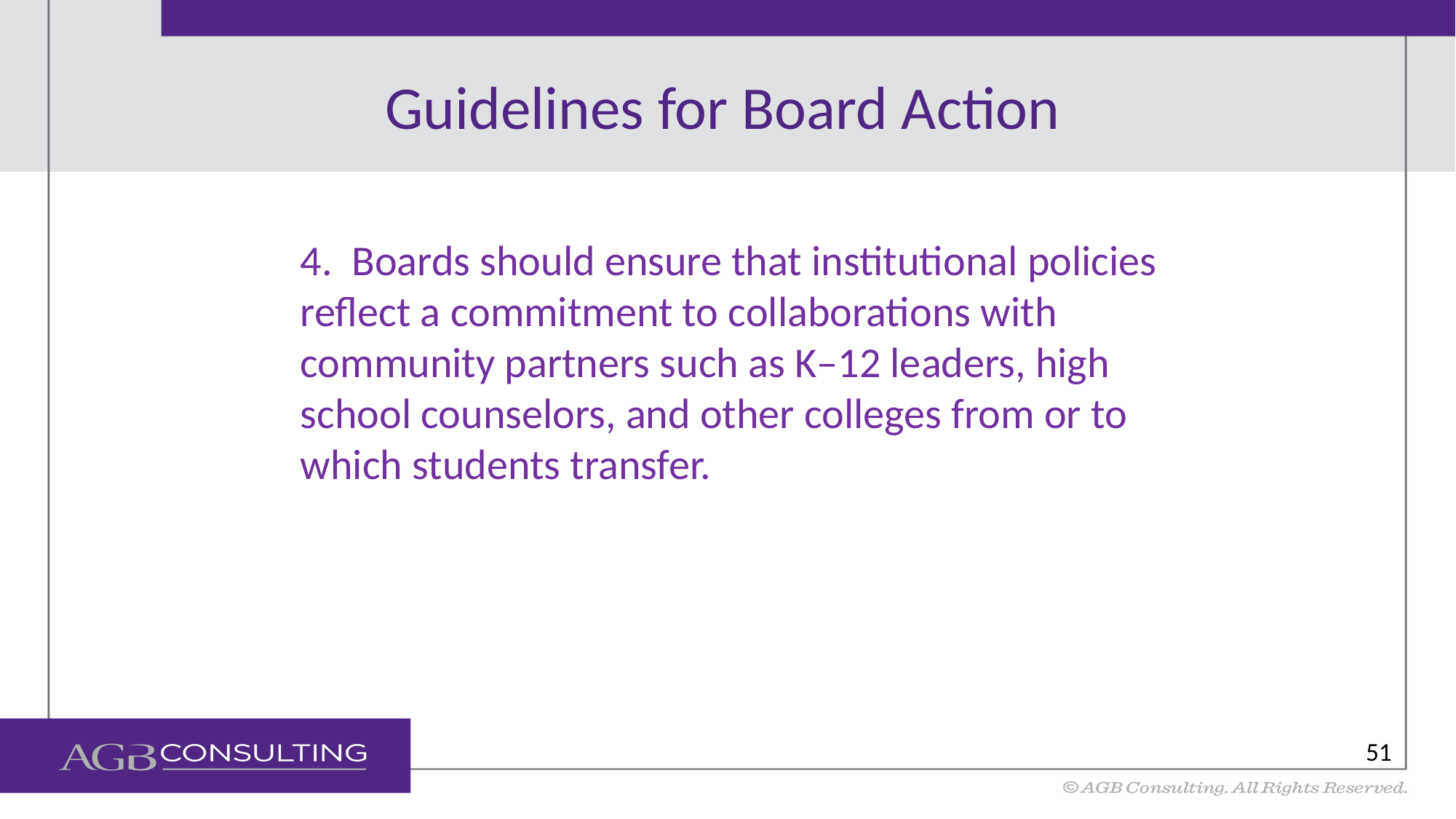

# Guidelines for Board Action
4.  Boards should ensure that institutional policies reflect a commitment to collaborations with community partners such as K–12 leaders, high school counselors, and other colleges from or to which students transfer.